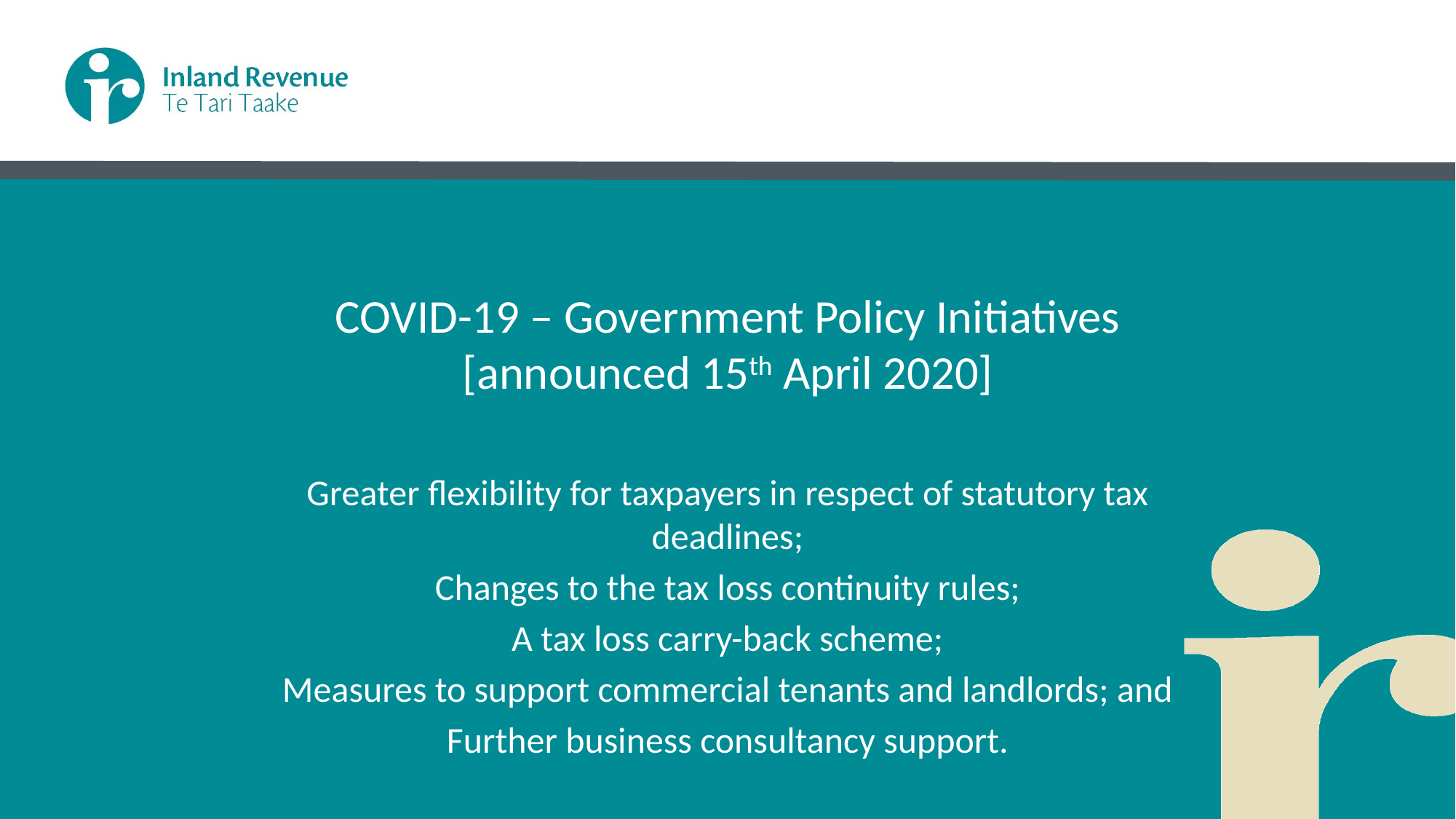

# COVID-19 – Government Policy Initiatives [announced 15th April 2020]
Greater flexibility for taxpayers in respect of statutory tax deadlines;
Changes to the tax loss continuity rules;
A tax loss carry-back scheme;
Measures to support commercial tenants and landlords; and
Further business consultancy support.